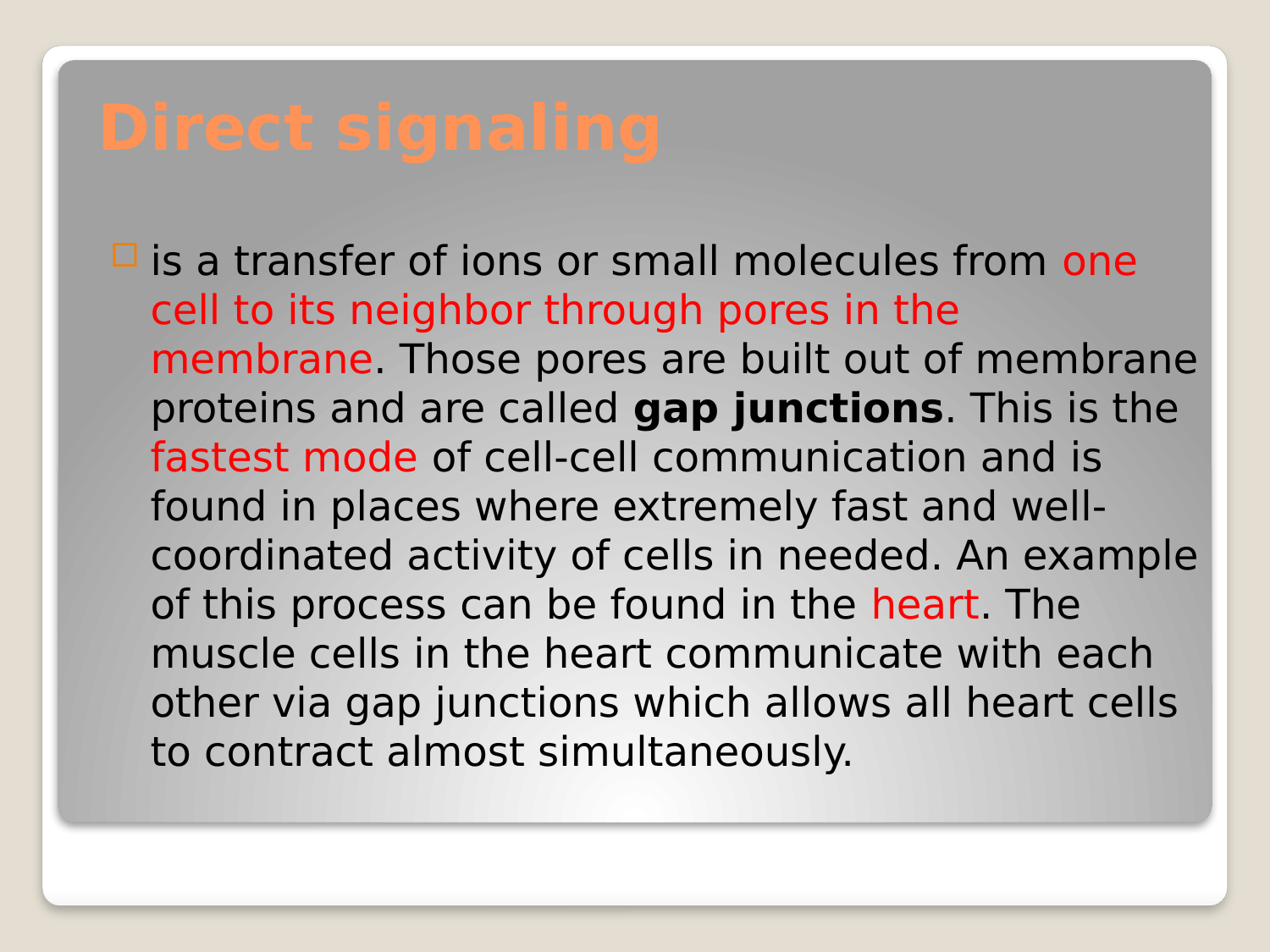

# Direct signaling
is a transfer of ions or small molecules from one cell to its neighbor through pores in the membrane. Those pores are built out of membrane proteins and are called gap junctions. This is the fastest mode of cell-cell communication and is found in places where extremely fast and well-coordinated activity of cells in needed. An example of this process can be found in the heart. The muscle cells in the heart communicate with each other via gap junctions which allows all heart cells to contract almost simultaneously.